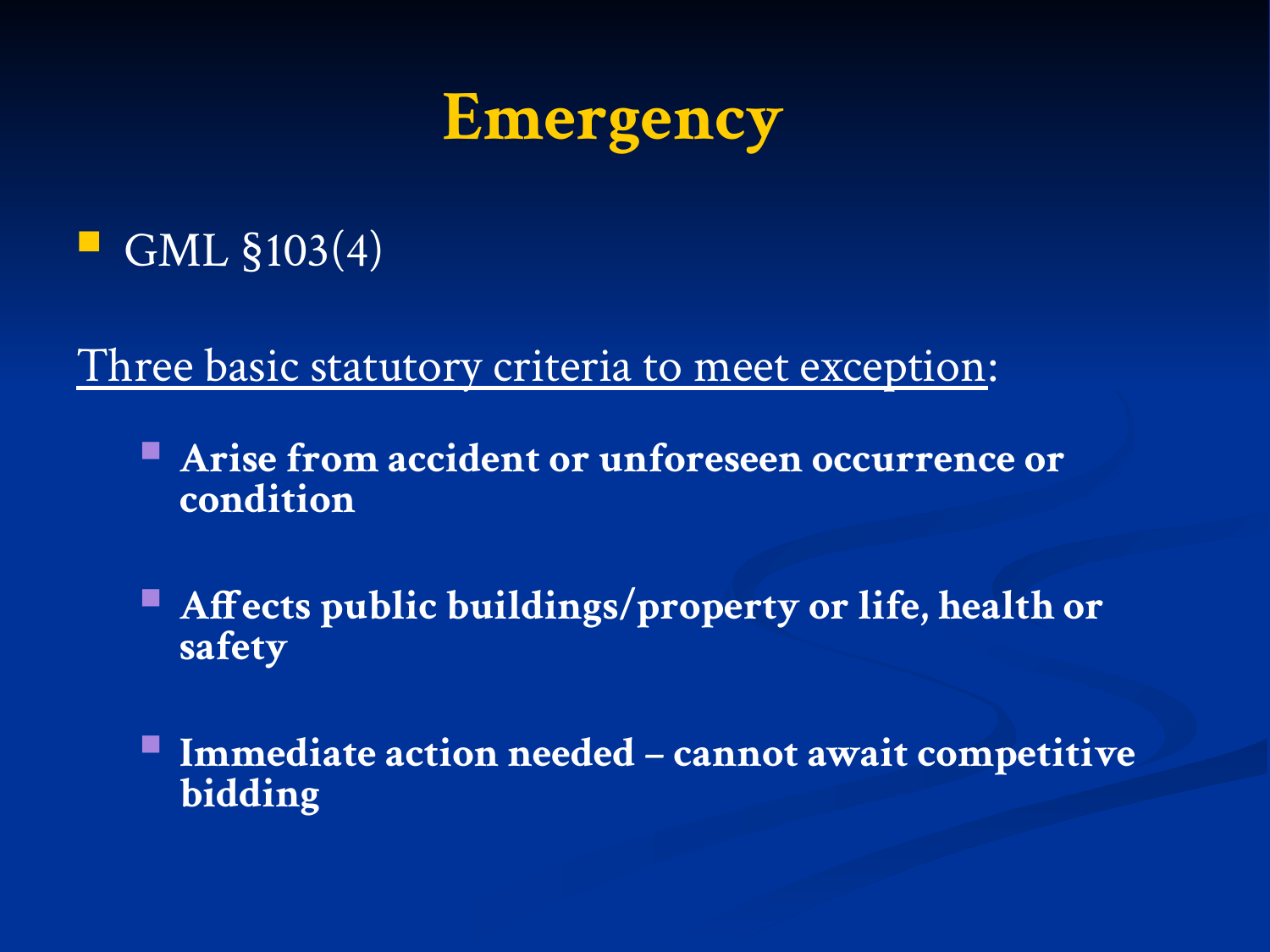

# Emergency
GML §103(4)

Three basic statutory criteria to meet exception:

Arise from accident or unforeseen occurrence or condition

Affects public buildings/property or life, health or safety

Immediate action needed – cannot await competitive bidding